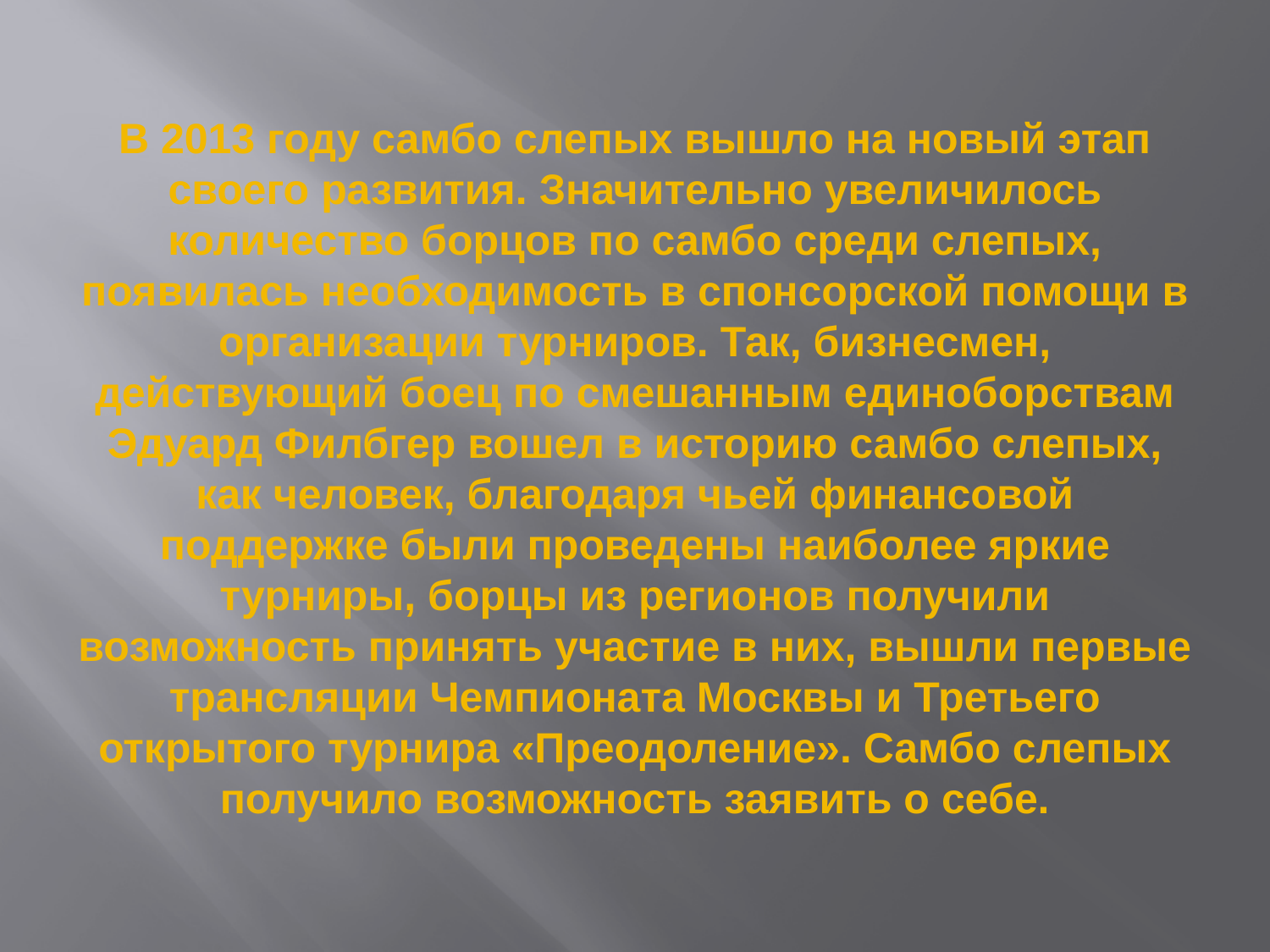

# В 2013 году самбо слепых вышло на новый этап своего развития. Значительно увеличилось количество борцов по самбо среди слепых, появилась необходимость в спонсорской помощи в организации турниров. Так, бизнесмен, действующий боец по смешанным единоборствам Эдуард Филбгер вошел в историю самбо слепых, как человек, благодаря чьей финансовой поддержке были проведены наиболее яркие турниры, борцы из регионов получили возможность принять участие в них, вышли первые трансляции Чемпионата Москвы и Третьего открытого турнира «Преодоление». Самбо слепых получило возможность заявить о себе.